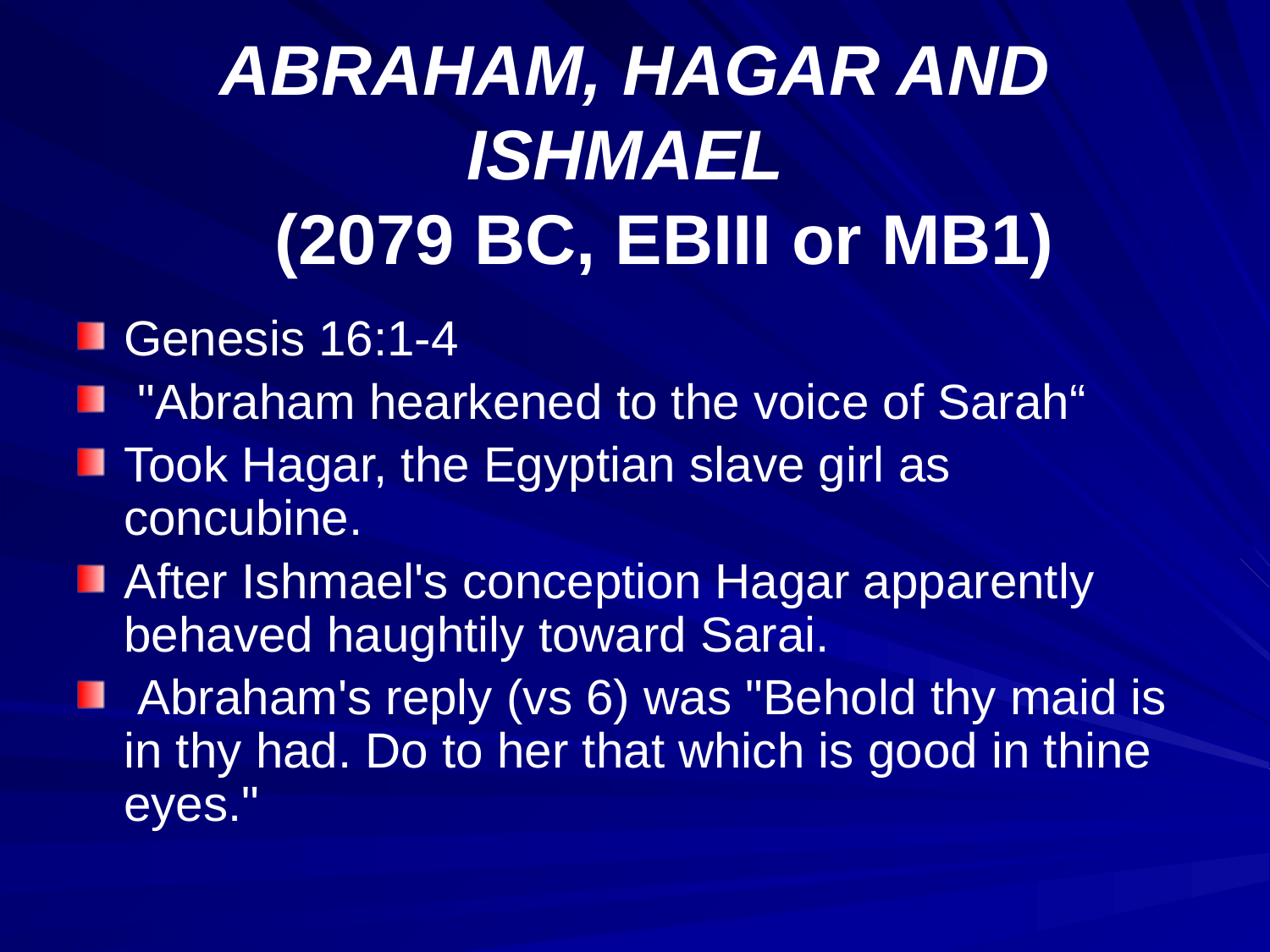

# ABRAHAM, HAGAR AND ISHMAEL (2079 BC, EBIII or MB1)
Genesis 16:1-4
 "Abraham hearkened to the voice of Sarah“
Took Hagar, the Egyptian slave girl as concubine.
After Ishmael's conception Hagar apparently behaved haughtily toward Sarai.
 Abraham's reply (vs 6) was "Behold thy maid is in thy had. Do to her that which is good in thine eyes."